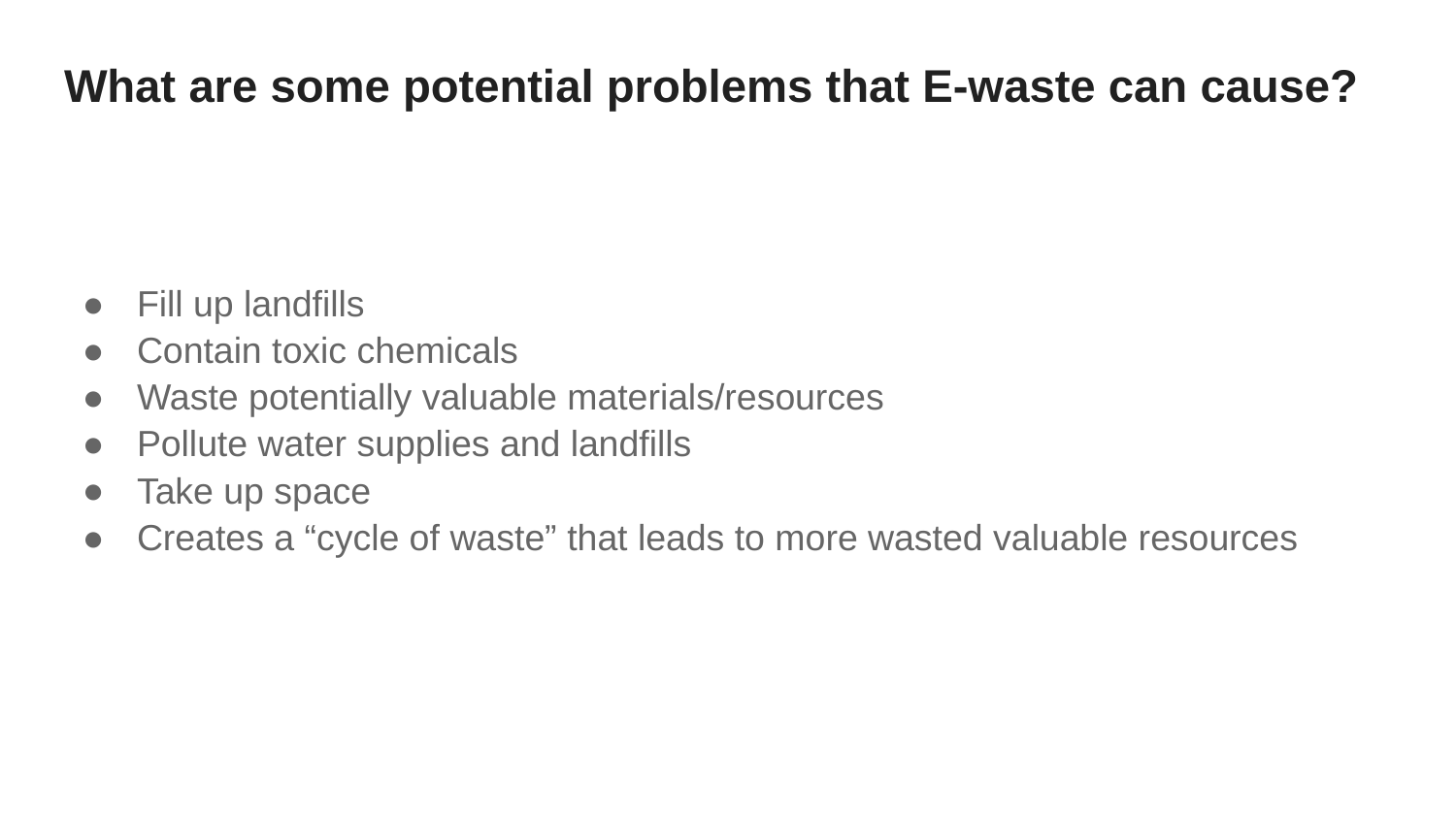

# What are some potential problems that E-waste can cause?
Fill up landfills
Contain toxic chemicals
Waste potentially valuable materials/resources
Pollute water supplies and landfills
Take up space
Creates a “cycle of waste” that leads to more wasted valuable resources